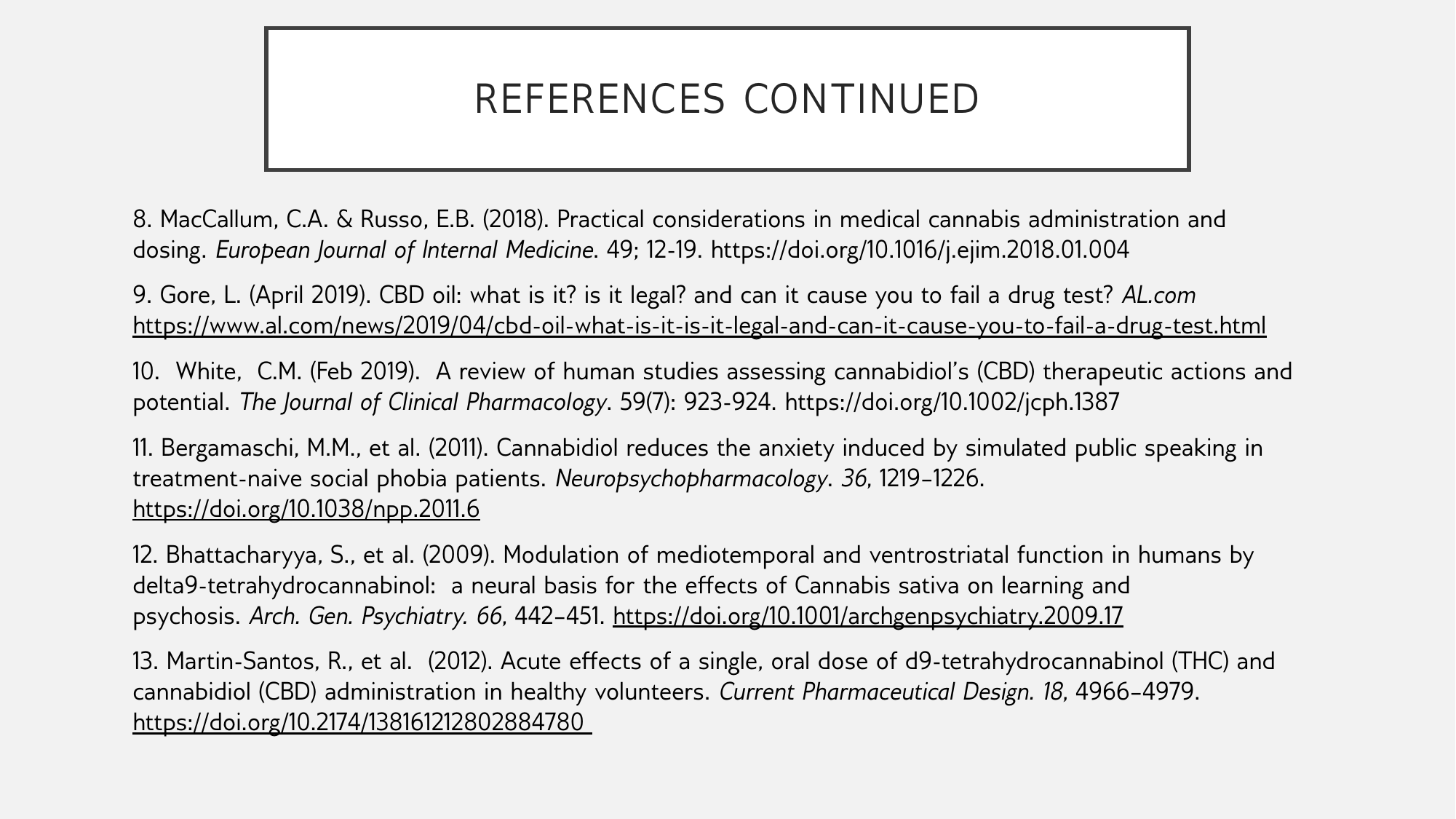

# References continued
8. MacCallum, C.A. & Russo, E.B. (2018). Practical considerations in medical cannabis administration and dosing. European Journal of Internal Medicine. 49; 12-19. https://doi.org/10.1016/j.ejim.2018.01.004
9. Gore, L. (April 2019). CBD oil: what is it? is it legal? and can it cause you to fail a drug test? AL.com https://www.al.com/news/2019/04/cbd-oil-what-is-it-is-it-legal-and-can-it-cause-you-to-fail-a-drug-test.html
10.  White,  C.M. (Feb 2019).  A review of human studies assessing cannabidiol’s (CBD) therapeutic actions and potential. The Journal of Clinical Pharmacology. 59(7): 923-924. https://doi.org/10.1002/jcph.1387
11. Bergamaschi, M.M., et al. (2011). Cannabidiol reduces the anxiety induced by simulated public speaking in treatment-naive social phobia patients. Neuropsychopharmacology. 36, 1219–1226. https://doi.org/10.1038/npp.2011.6
12. Bhattacharyya, S., et al. (2009). Modulation of mediotemporal and ventrostriatal function in humans by delta9-tetrahydrocannabinol:  a neural basis for the effects of Cannabis sativa on learning and psychosis. Arch. Gen. Psychiatry. 66, 442–451. https://doi.org/10.1001/archgenpsychiatry.2009.17
13. Martin-Santos, R., et al.  (2012). Acute effects of a single, oral dose of d9-tetrahydrocannabinol (THC) and cannabidiol (CBD) administration in healthy volunteers. Current Pharmaceutical Design. 18, 4966–4979.  https://doi.org/10.2174/138161212802884780